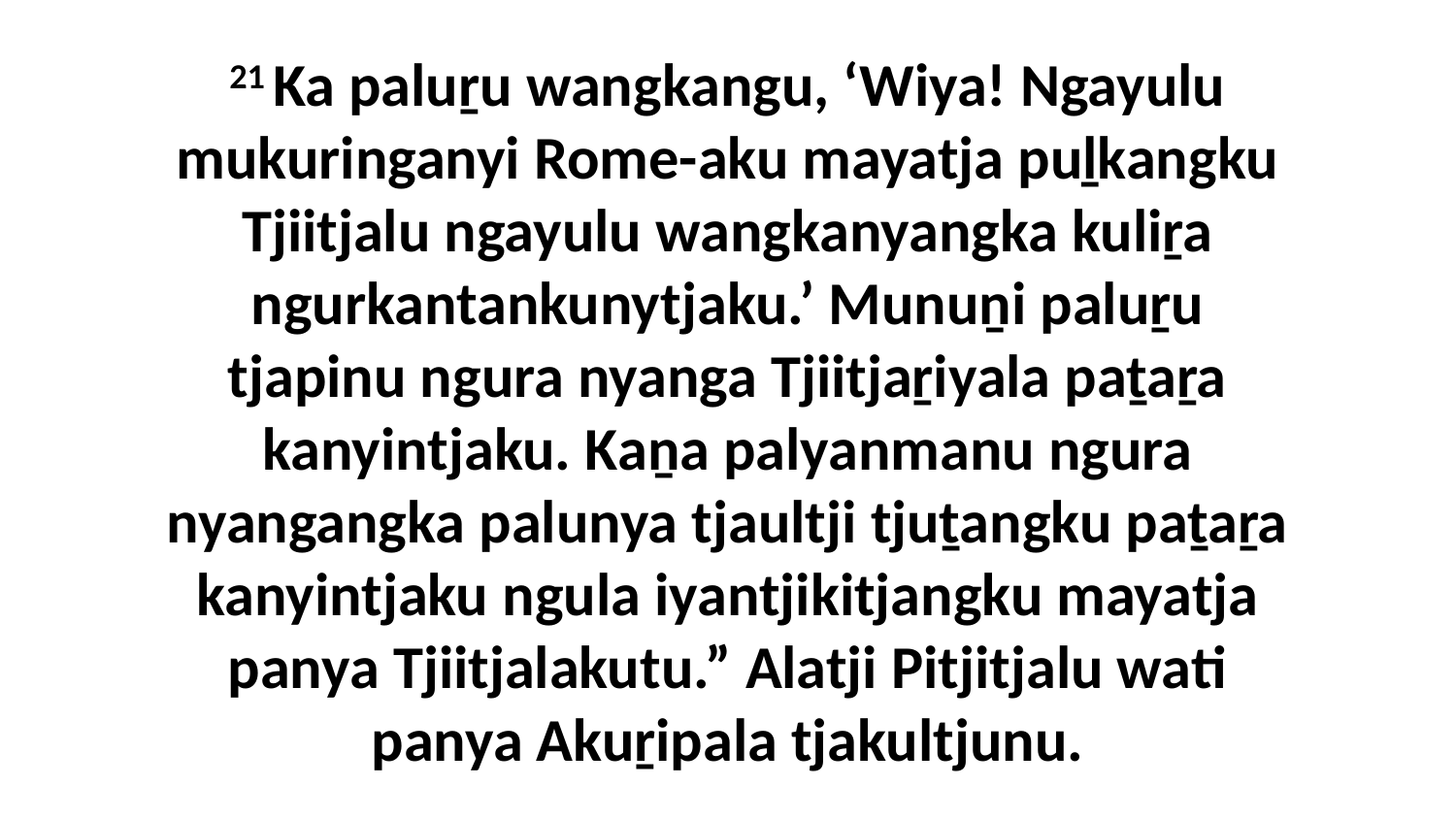

21 Ka paluṟu wangkangu, ‘Wiya! Ngayulu mukuringanyi Rome-aku mayatja puḻkangku Tjiitjalu ngayulu wangkanyangka kuliṟa ngurkantankunytjaku.’ Munuṉi paluṟu tjapinu ngura nyanga Tjiitjaṟiyala paṯaṟa kanyintjaku. Kaṉa palyanmanu ngura nyangangka palunya tjaultji tjuṯangku paṯaṟa kanyintjaku ngula iyantjikitjangku mayatja panya Tjiitjalakutu.” Alatji Pitjitjalu wati panya Akuṟipala tjakultjunu.